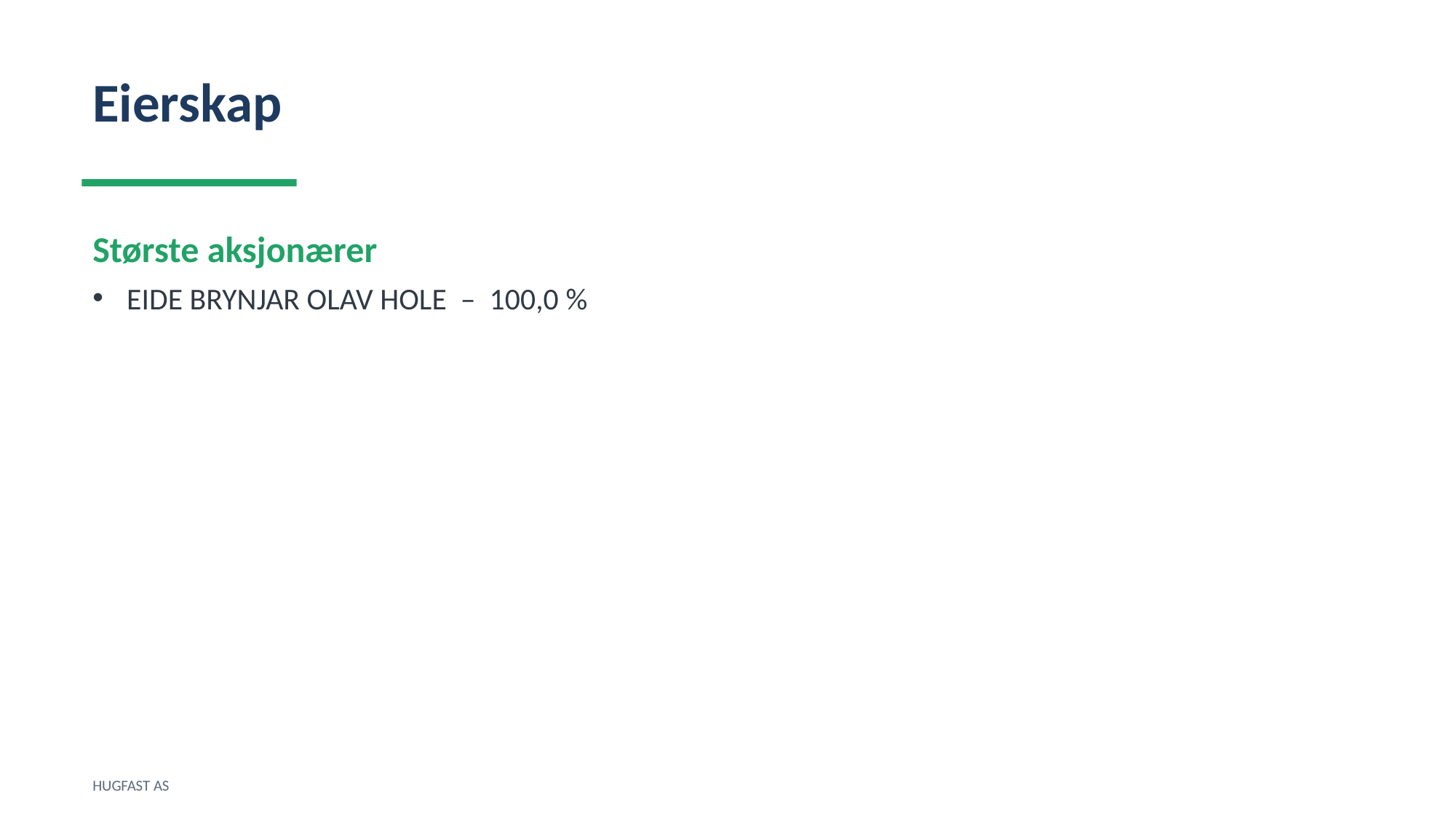

Eierskap

Største aksjonærer
EIDE BRYNJAR OLAV HOLE  –  100,0 %
HUGFAST AS